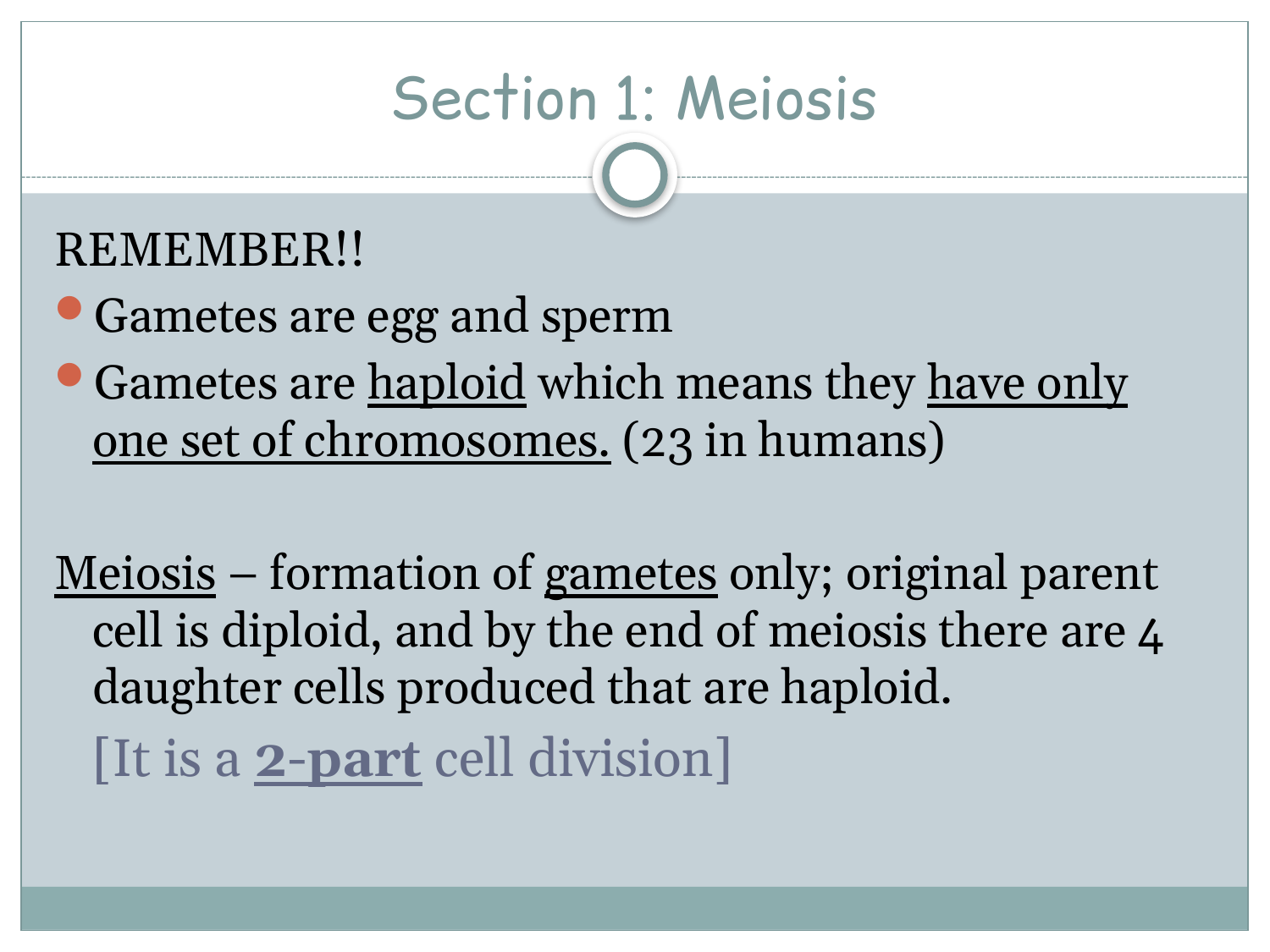

# Section 1: Meiosis
REMEMBER!!
Gametes are egg and sperm
Gametes are haploid which means they have only one set of chromosomes. (23 in humans)

Meiosis – formation of gametes only; original parent cell is diploid, and by the end of meiosis there are 4 daughter cells produced that are haploid.
[It is a 2-part cell division]